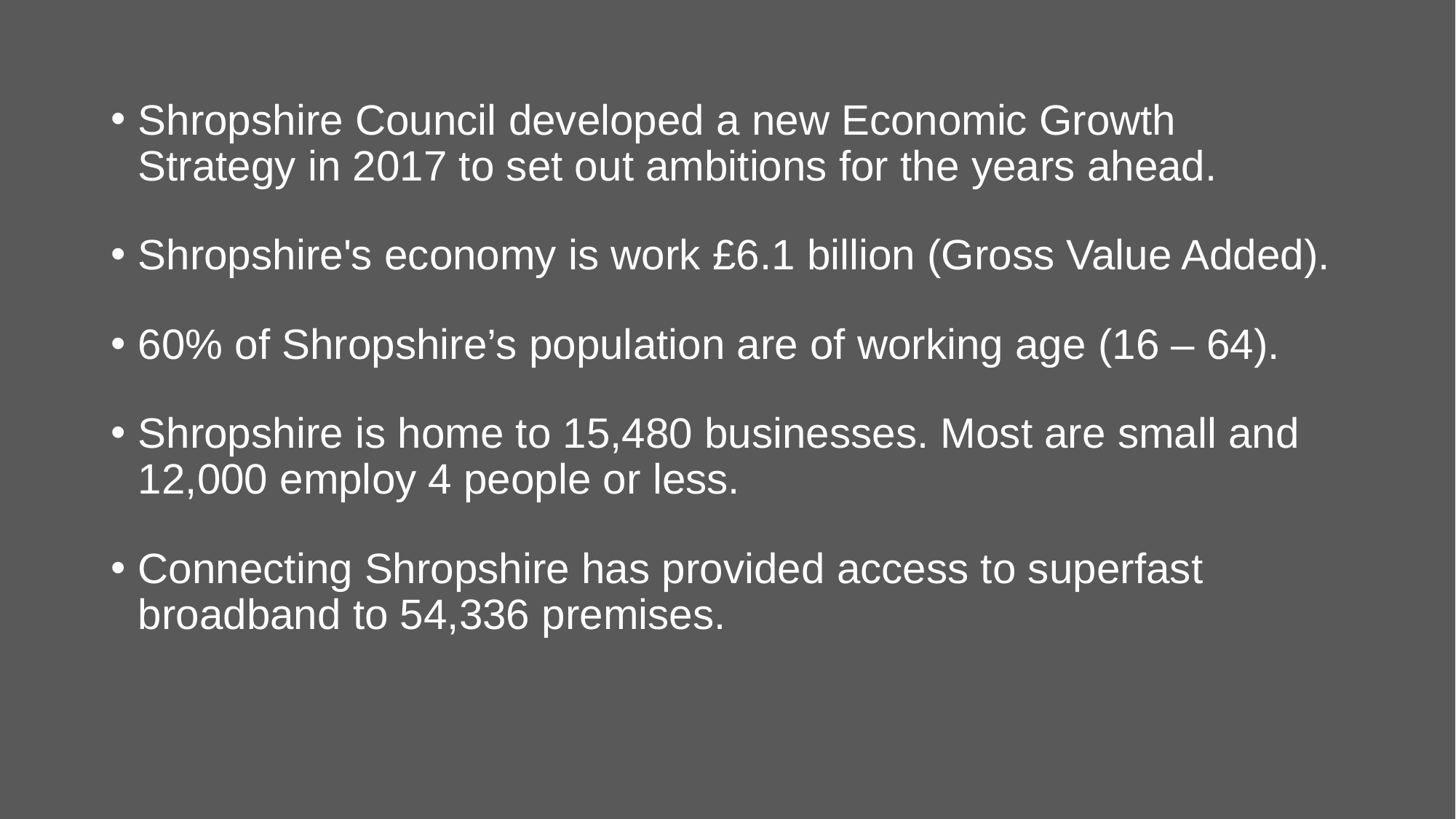

Shropshire Council developed a new Economic Growth Strategy in 2017 to set out ambitions for the years ahead.

Shropshire's economy is work £6.1 billion (Gross Value Added).

60% of Shropshire’s population are of working age (16 – 64).

Shropshire is home to 15,480 businesses. Most are small and 12,000 employ 4 people or less.

Connecting Shropshire has provided access to superfast broadband to 54,336 premises.